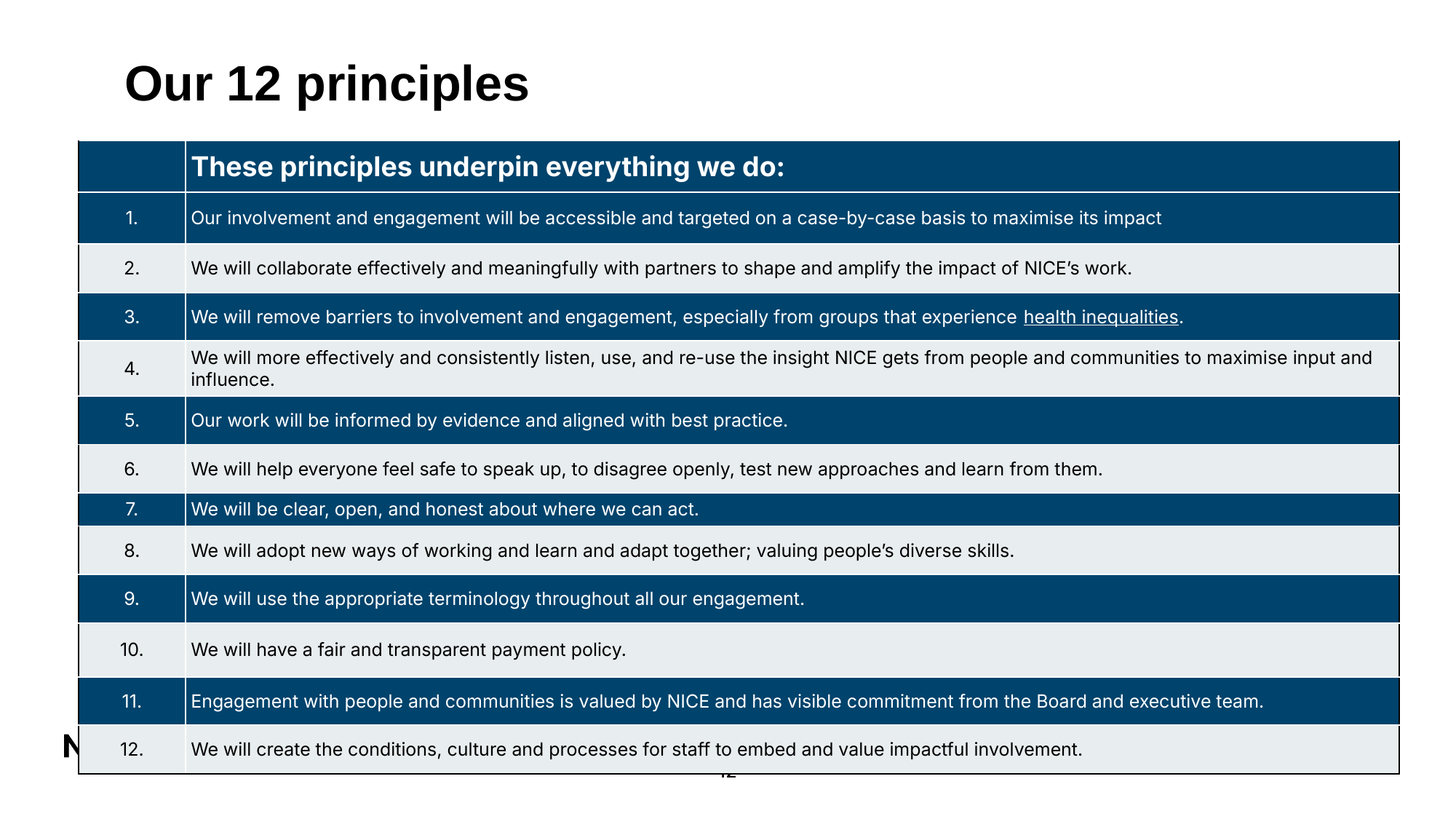

# Our 12 principles
|  | These principles underpin everything we do: |
| --- | --- |
| 1. | Our involvement and engagement will be accessible and targeted on a case-by-case basis to maximise its impact |
| 2. | We will collaborate effectively and meaningfully with partners to shape and amplify the impact of NICE’s work. |
| 3. | We will remove barriers to involvement and engagement, especially from groups that experience health inequalities. |
| 4. | We will more effectively and consistently listen, use, and re-use the insight NICE gets from people and communities to maximise input and influence. |
| 5. | Our work will be informed by evidence and aligned with best practice. |
| 6. | We will help everyone feel safe to speak up, to disagree openly, test new approaches and learn from them. |
| 7. | We will be clear, open, and honest about where we can act. |
| 8. | We will adopt new ways of working and learn and adapt together; valuing people’s diverse skills. |
| 9. | We will use the appropriate terminology throughout all our engagement. |
| 10. | We will have a fair and transparent payment policy. |
| 11. | Engagement with people and communities is valued by NICE and has visible commitment from the Board and executive team. |
| 12. | We will create the conditions, culture and processes for staff to embed and value impactful involvement. |